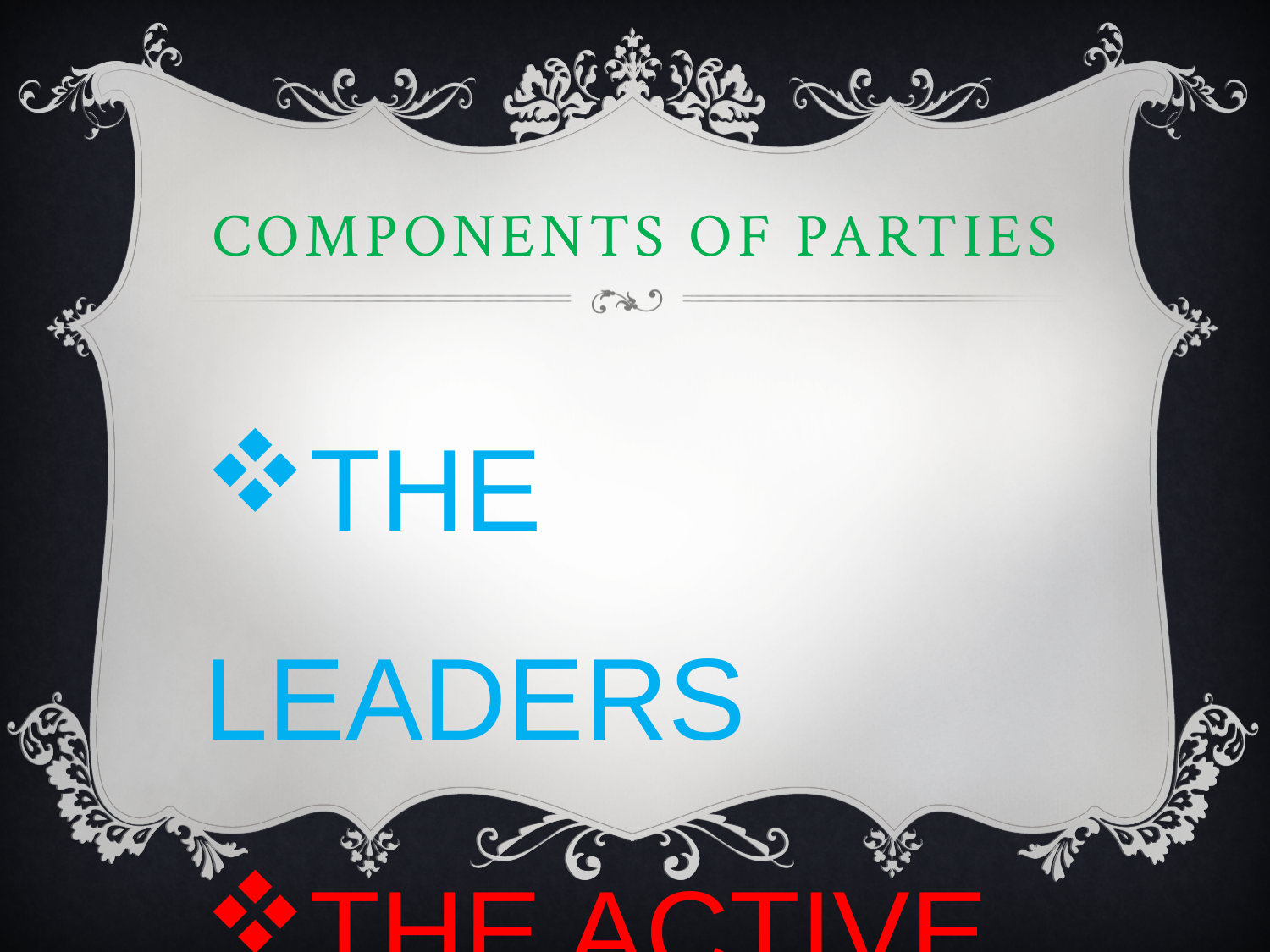

# COMPONENTS OF PARTIES
THE LEADERS
THE ACTIVE MEMBERS
THE FOLLOWERS